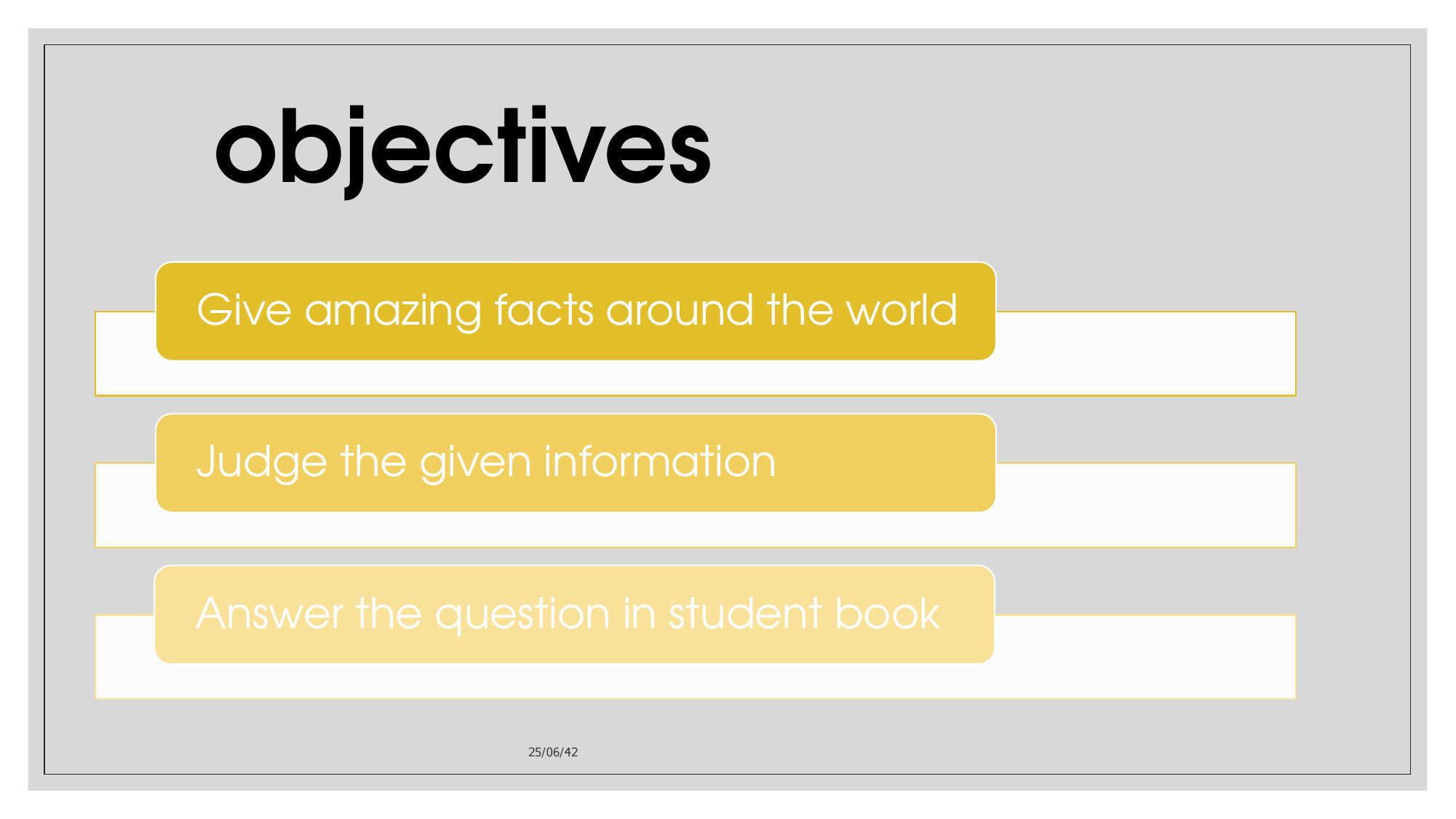

#
objectives
Give amazing facts around the world
Judge the given information
Answer the question in student book
25/06/42